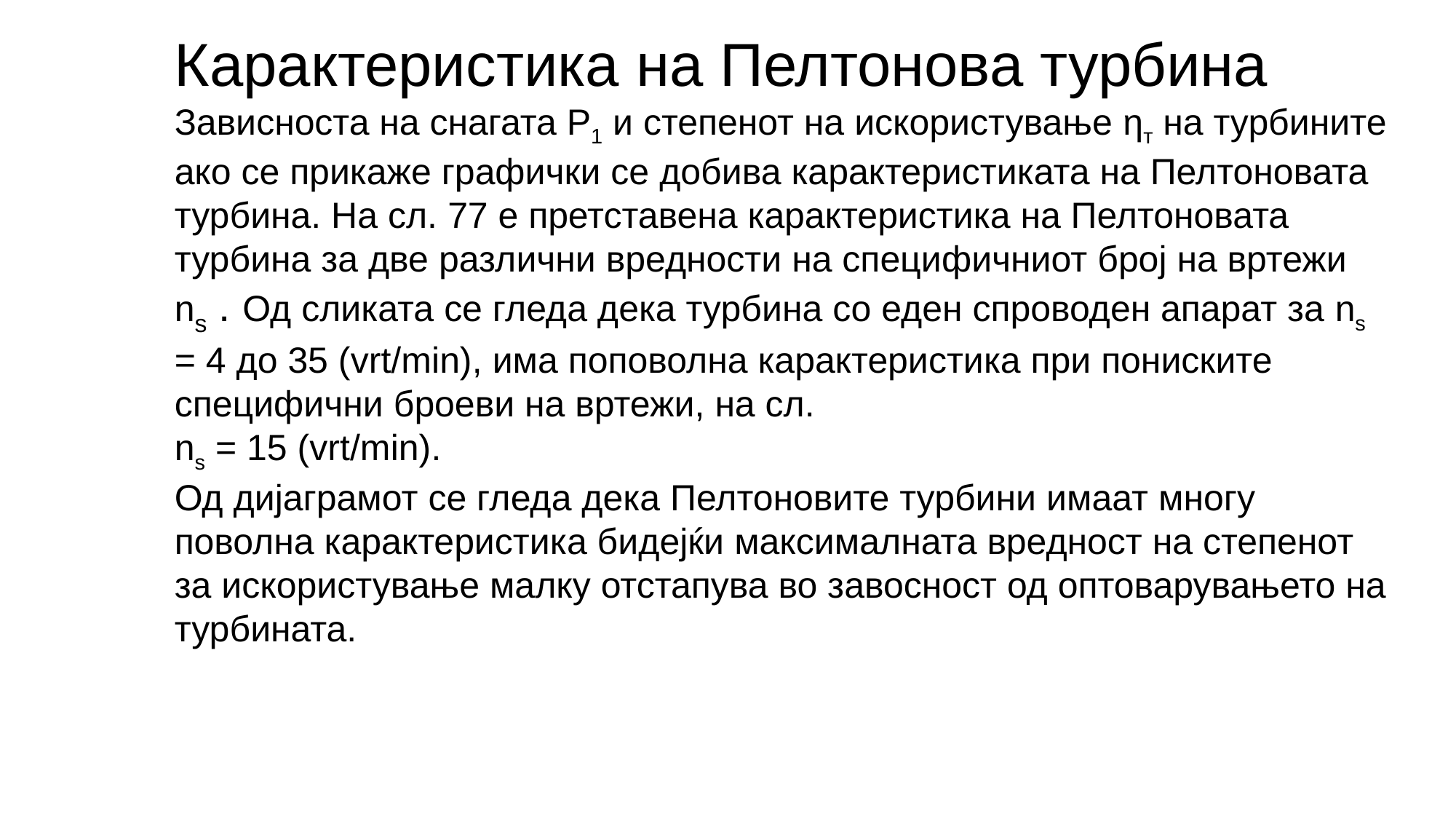

Карактеристика на Пелтонова турбина
Зависноста на снагата Р1 и степенот на искористување ηт на турбините ако се прикаже графички се добива карактеристиката на Пелтоновата турбина. На сл. 77 е претставена карактеристика на Пелтоновата турбина за две различни вредности на специфичниот број на вртежи ns . Од сликата се гледа дека турбина со еден спроводен апарат за ns = 4 до 35 (vrt/min), има поповолна карактеристика при пониските специфични броеви на вртежи, на сл.
ns = 15 (vrt/min).
Од дијаграмот се гледа дека Пелтоновите турбини имаат многу поволна карактеристика бидејќи максималната вредност на степенот за искористување малку отстапува во завосност од оптоварувањето на турбината.